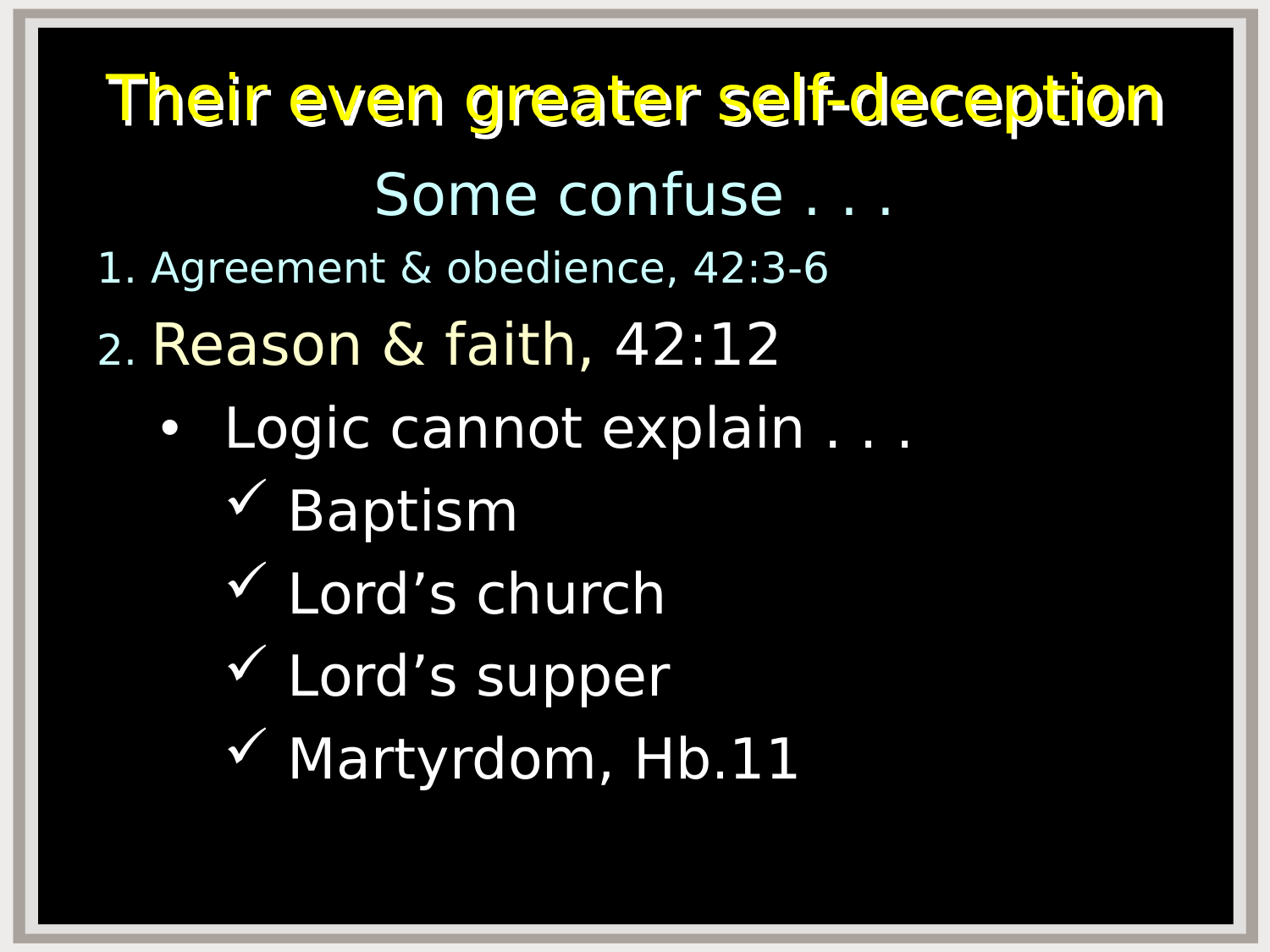

# Their even greater self-deception
Some confuse . . .
1. Agreement & obedience, 42:3-6
2. Reason & faith, 42:12
Logic cannot explain . . .
Baptism
Lord’s church
Lord’s supper
Martyrdom, Hb.11